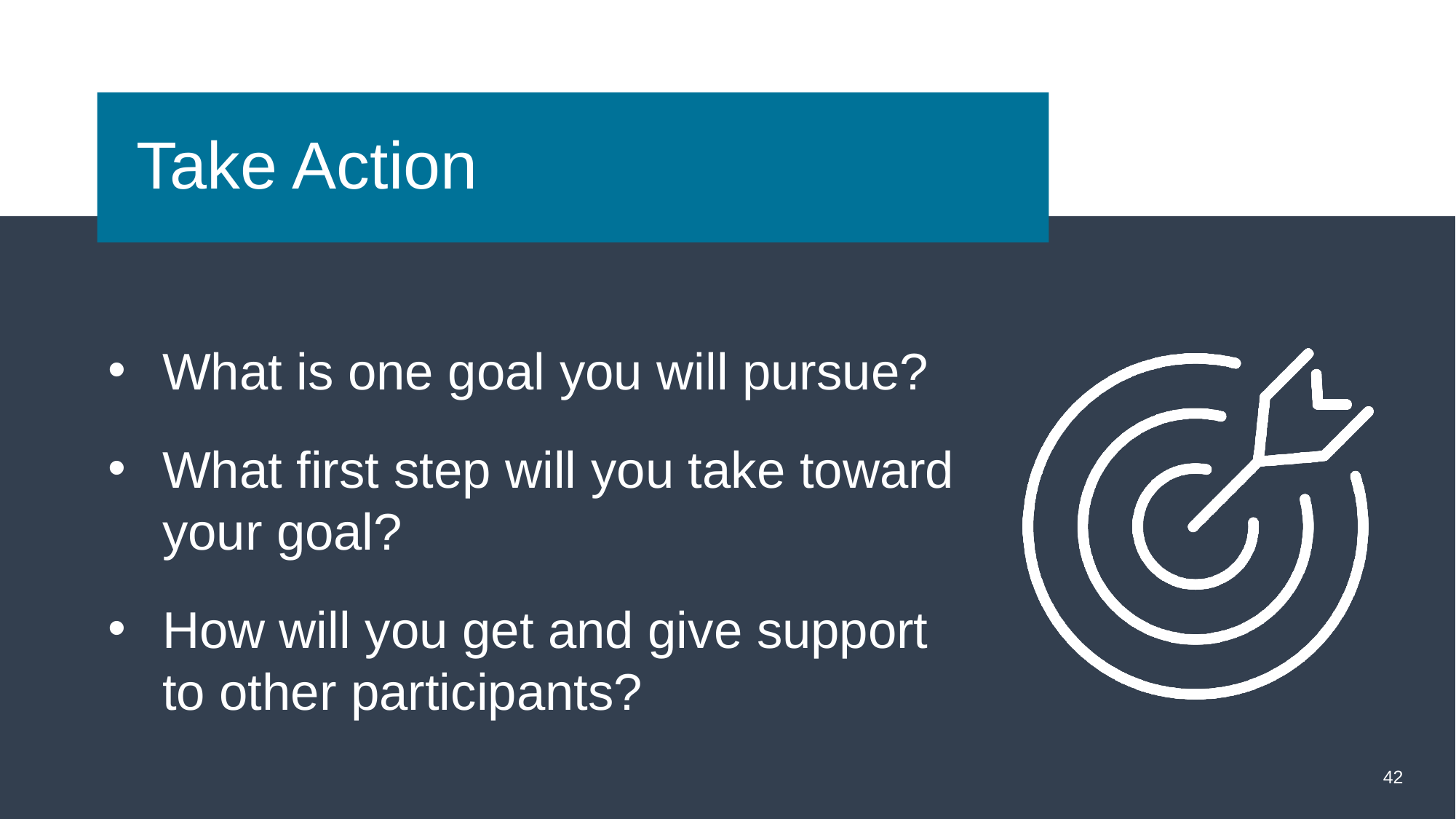

# Take Action
What is one goal you will pursue?
What first step will you take toward your goal?
How will you get and give support to other participants?
42